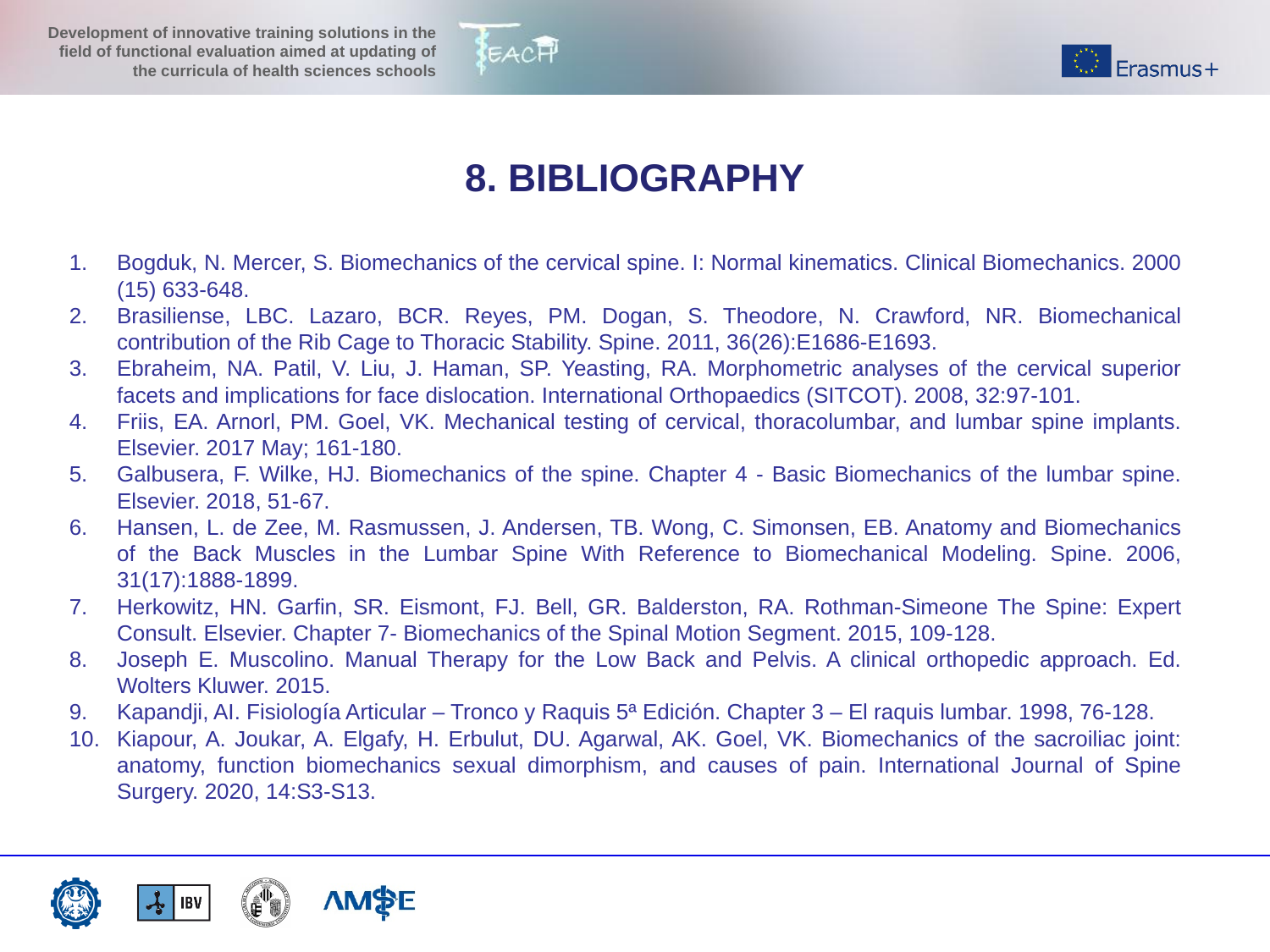

8. BIBLIOGRAPHY
Bogduk, N. Mercer, S. Biomechanics of the cervical spine. I: Normal kinematics. Clinical Biomechanics. 2000 (15) 633-648.
Brasiliense, LBC. Lazaro, BCR. Reyes, PM. Dogan, S. Theodore, N. Crawford, NR. Biomechanical contribution of the Rib Cage to Thoracic Stability. Spine. 2011, 36(26):E1686-E1693.
Ebraheim, NA. Patil, V. Liu, J. Haman, SP. Yeasting, RA. Morphometric analyses of the cervical superior facets and implications for face dislocation. International Orthopaedics (SITCOT). 2008, 32:97-101.
Friis, EA. Arnorl, PM. Goel, VK. Mechanical testing of cervical, thoracolumbar, and lumbar spine implants. Elsevier. 2017 May; 161-180.
Galbusera, F. Wilke, HJ. Biomechanics of the spine. Chapter 4 - Basic Biomechanics of the lumbar spine. Elsevier. 2018, 51-67.
Hansen, L. de Zee, M. Rasmussen, J. Andersen, TB. Wong, C. Simonsen, EB. Anatomy and Biomechanics of the Back Muscles in the Lumbar Spine With Reference to Biomechanical Modeling. Spine. 2006, 31(17):1888-1899.
Herkowitz, HN. Garfin, SR. Eismont, FJ. Bell, GR. Balderston, RA. Rothman-Simeone The Spine: Expert Consult. Elsevier. Chapter 7- Biomechanics of the Spinal Motion Segment. 2015, 109-128.
Joseph E. Muscolino. Manual Therapy for the Low Back and Pelvis. A clinical orthopedic approach. Ed. Wolters Kluwer. 2015.
Kapandji, AI. Fisiología Articular – Tronco y Raquis 5ª Edición. Chapter 3 – El raquis lumbar. 1998, 76-128.
Kiapour, A. Joukar, A. Elgafy, H. Erbulut, DU. Agarwal, AK. Goel, VK. Biomechanics of the sacroiliac joint: anatomy, function biomechanics sexual dimorphism, and causes of pain. International Journal of Spine Surgery. 2020, 14:S3-S13.